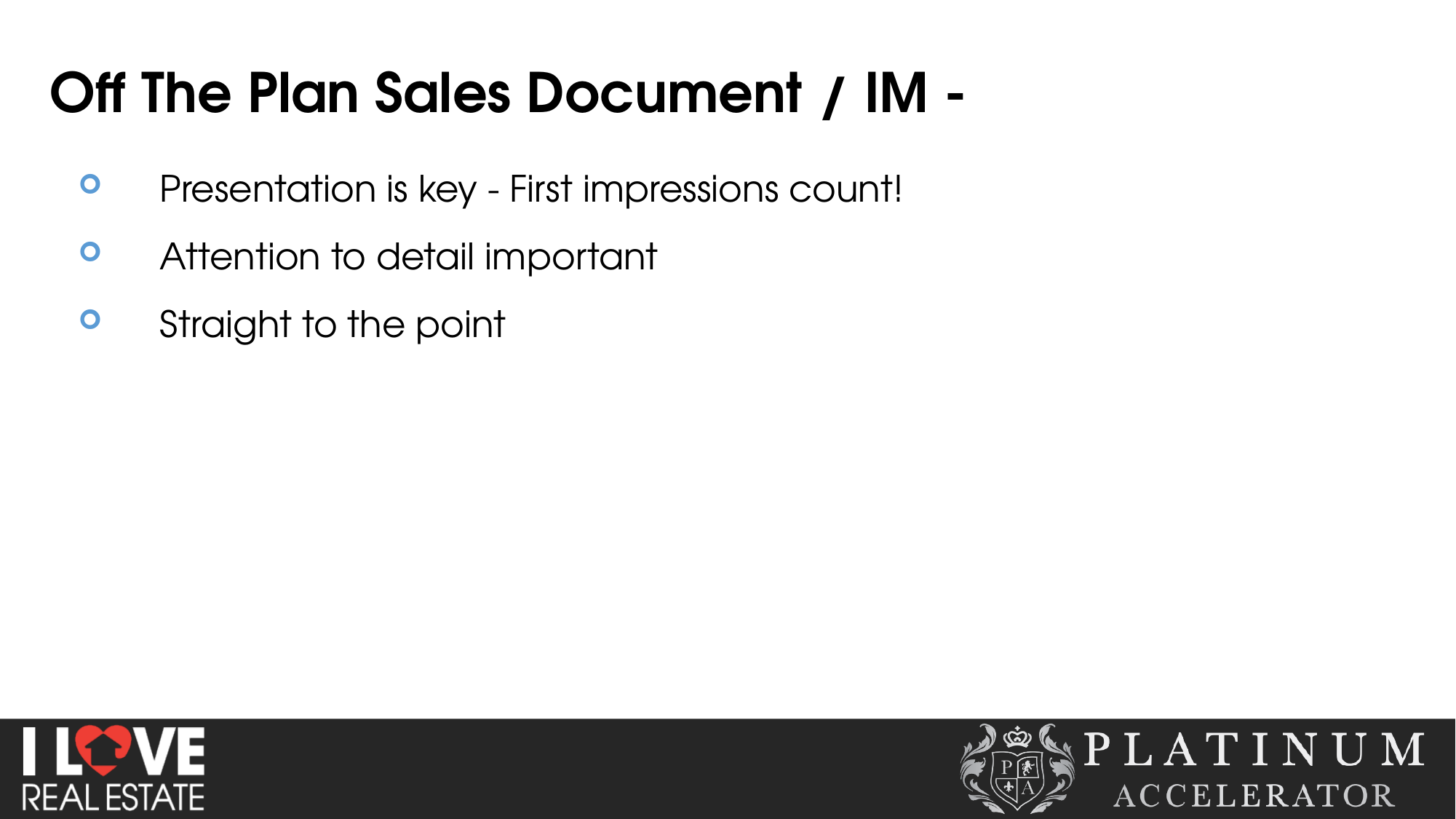

Off The Plan Sales Document / IM -
Presentation is key - First impressions count!
Attention to detail important
Straight to the point